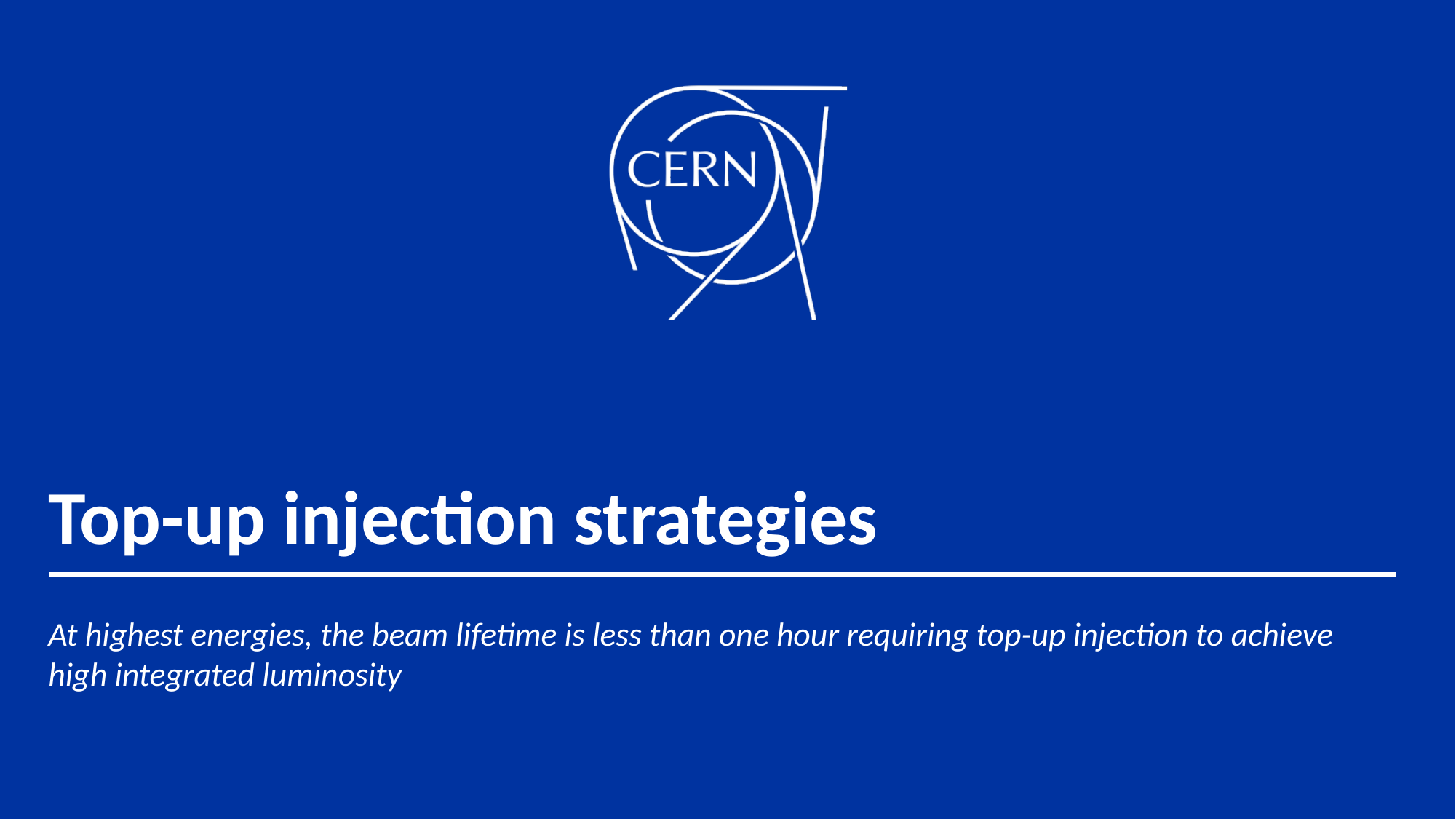

# Top-up injection strategies
At highest energies, the beam lifetime is less than one hour requiring top-up injection to achieve high integrated luminosity